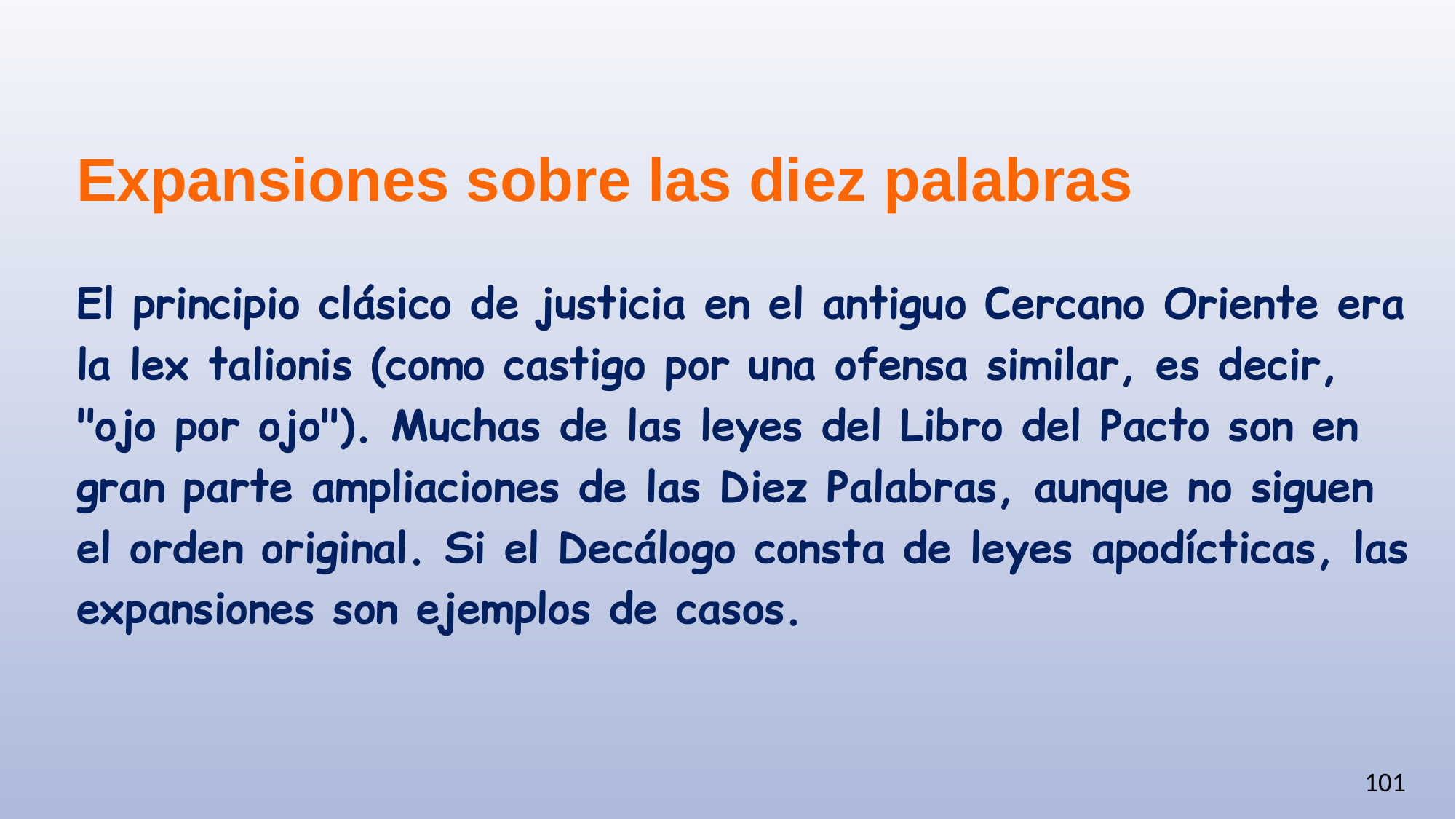

# Expansiones sobre las diez palabras
El principio clásico de justicia en el antiguo Cercano Oriente era la lex talionis (como castigo por una ofensa similar, es decir, "ojo por ojo"). Muchas de las leyes del Libro del Pacto son en gran parte ampliaciones de las Diez Palabras, aunque no siguen el orden original. Si el Decálogo consta de leyes apodícticas, las expansiones son ejemplos de casos.
101